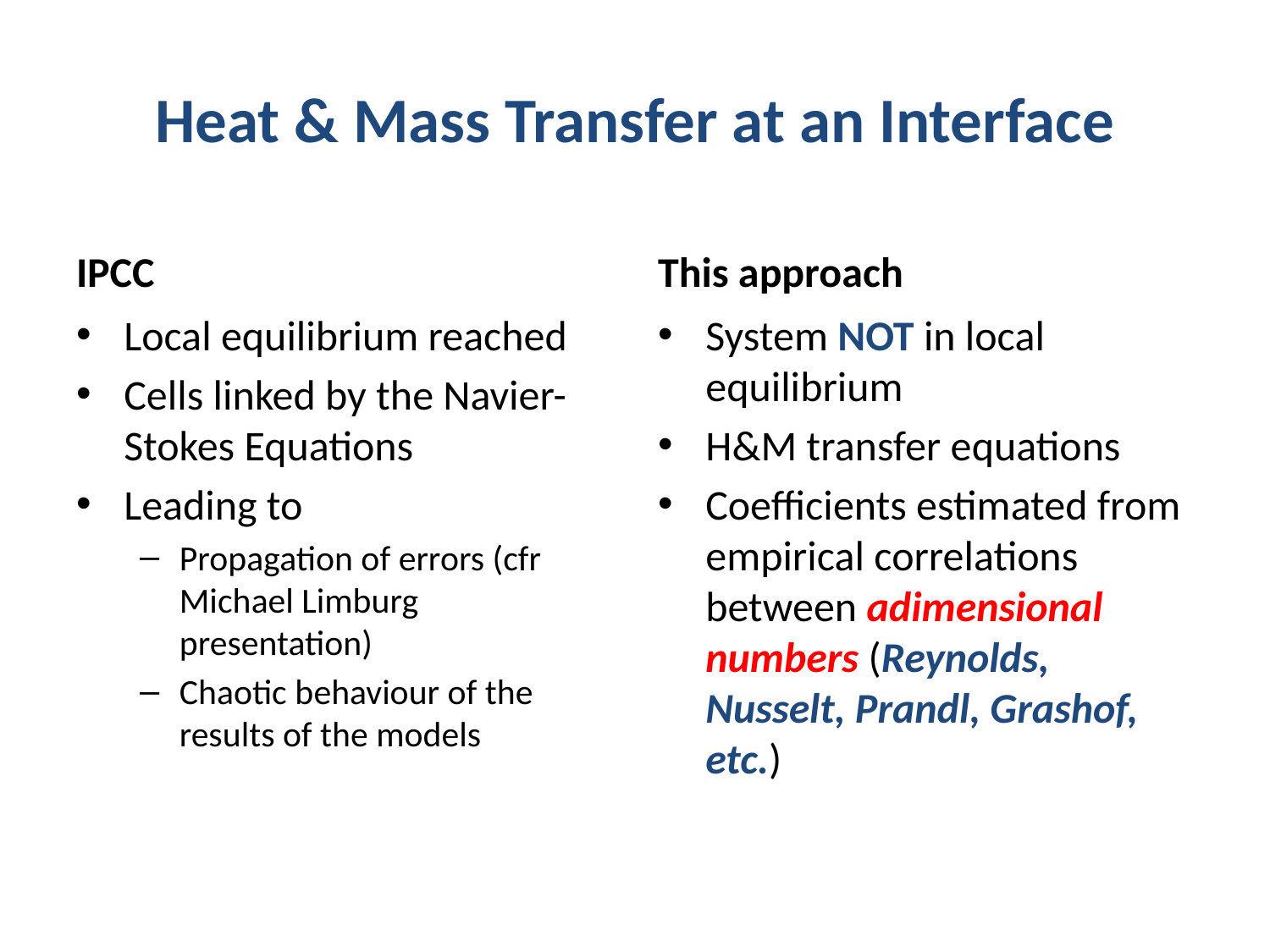

# Heat & Mass Transfer at an Interface
IPCC
This approach
Local equilibrium reached
Cells linked by the Navier-Stokes Equations
Leading to
Propagation of errors (cfr Michael Limburg presentation)
Chaotic behaviour of the results of the models
System NOT in local equilibrium
H&M transfer equations
Coefficients estimated from empirical correlations  between adimensional numbers (Reynolds, Nusselt, Prandl, Grashof, etc.)